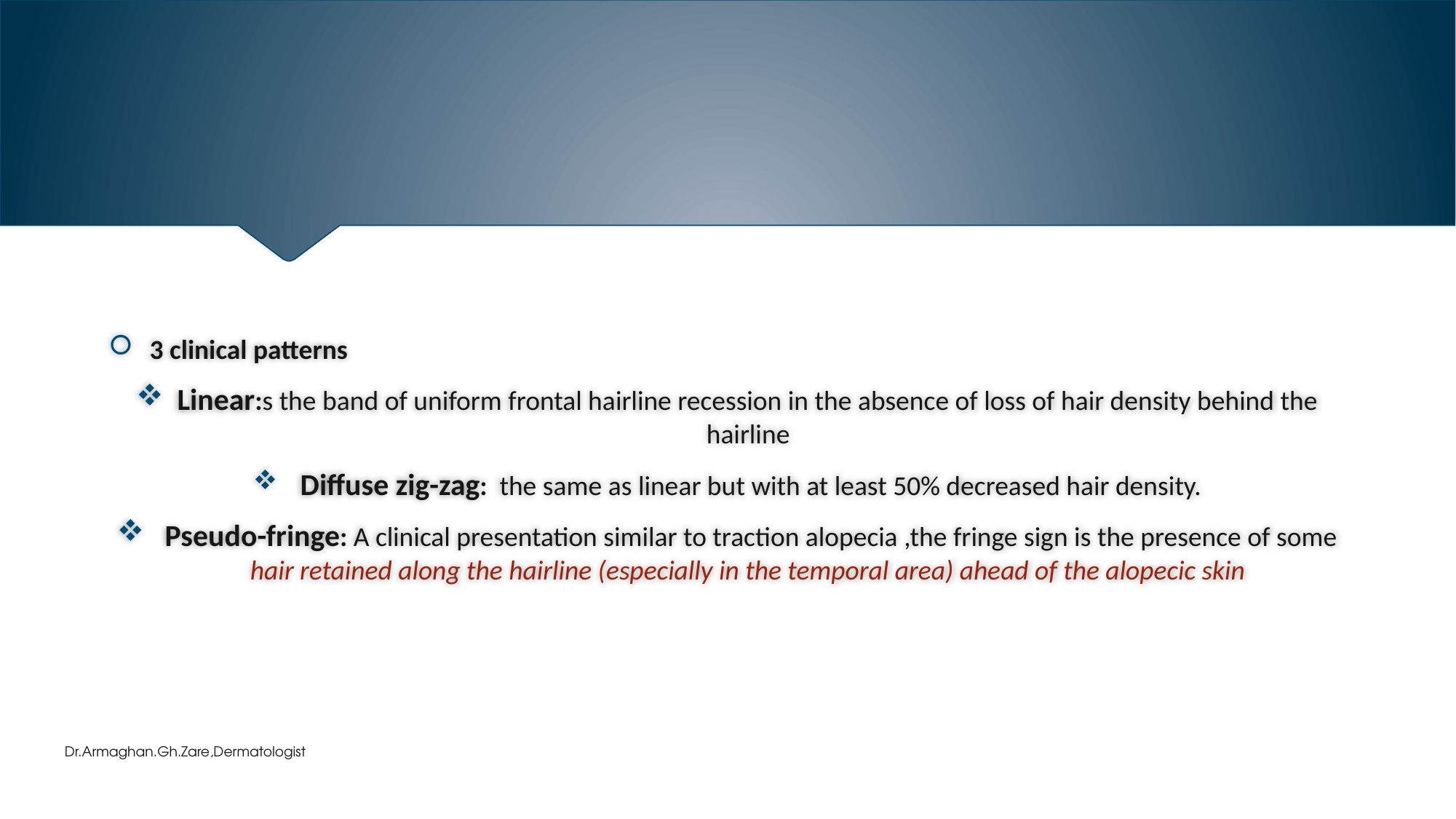

#
3 clinical patterns
Linear:s the band of uniform frontal hairline recession in the absence of loss of hair density behind the hairline
 Diffuse zig-zag:  the same as linear but with at least 50% decreased hair density.
 Pseudo-fringe: A clinical presentation similar to traction alopecia ,the fringe sign is the presence of some hair retained along the hairline (especially in the temporal area) ahead of the alopecic skin

Dr.Armaghan.Gh.Zare,Dermatologist
2/1/2021